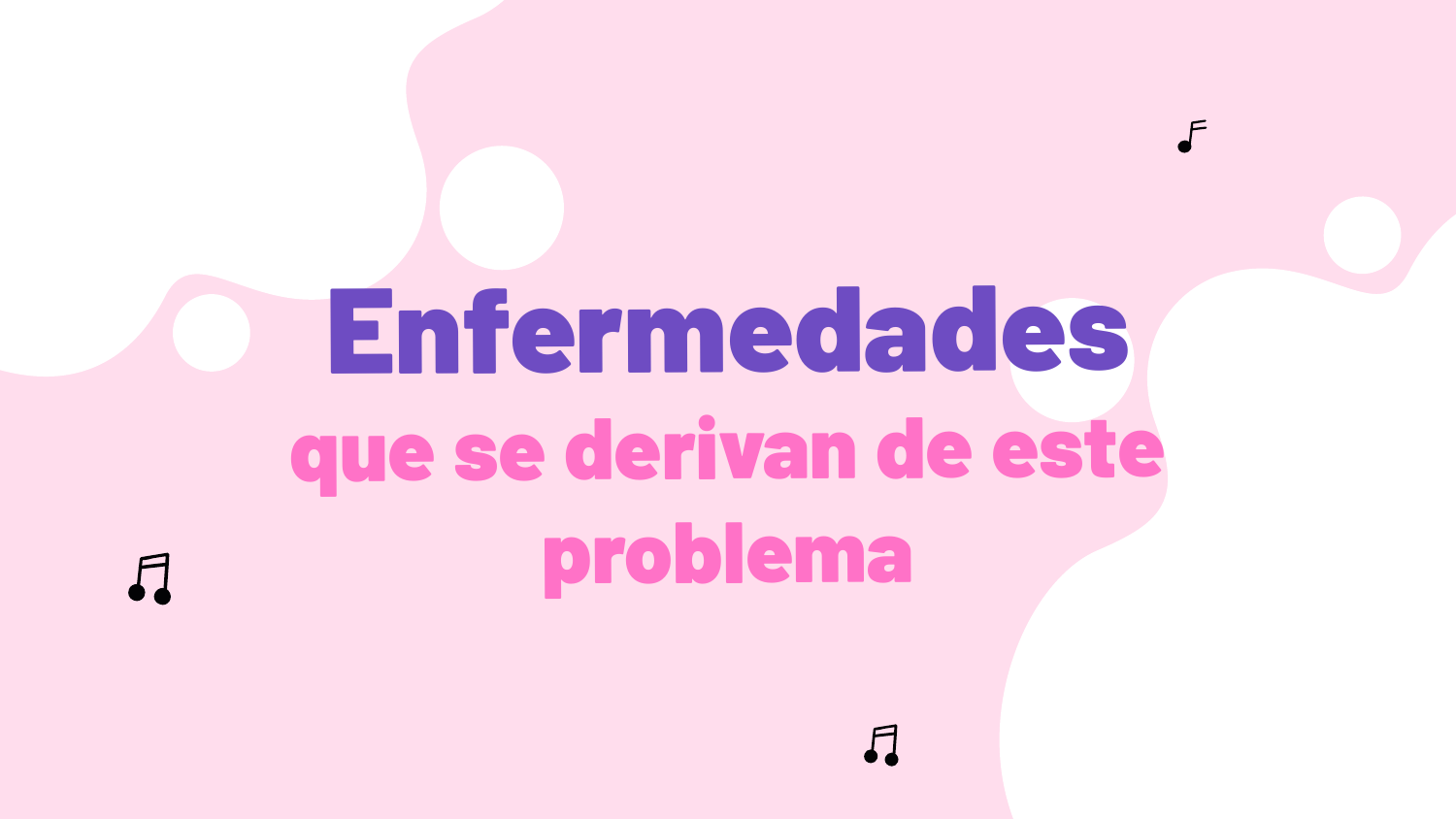

Enfermedades
# que se derivan de este problema